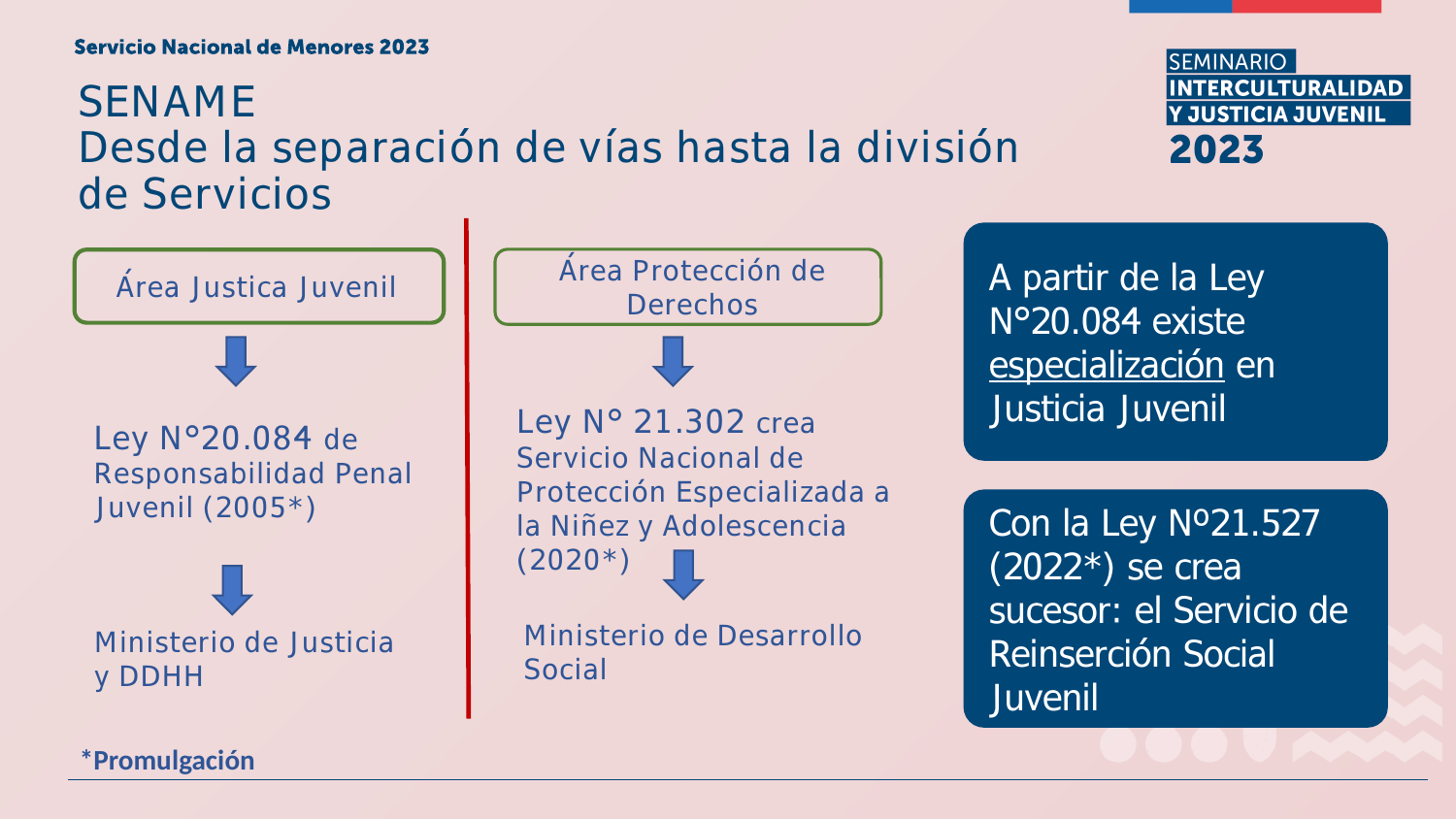

SENAME
Desde la separación de vías hasta la división de Servicios
A partir de la Ley N°20.084 existe especialización en Justicia Juvenil
Área Protección de Derechos

Área Justica Juvenil

Ley N°20.084 de Responsabilidad Penal Juvenil (2005*)
*Promulgación

Ley N° 21.302 crea
Servicio Nacional de Protección Especializada a la Niñez y Adolescencia (2020*)
Con la Ley Nº21.527 (2022*) se crea sucesor: el Servicio de Reinserción Social Juvenil

Ministerio de Desarrollo Social

Ministerio de Justicia
y DDHH